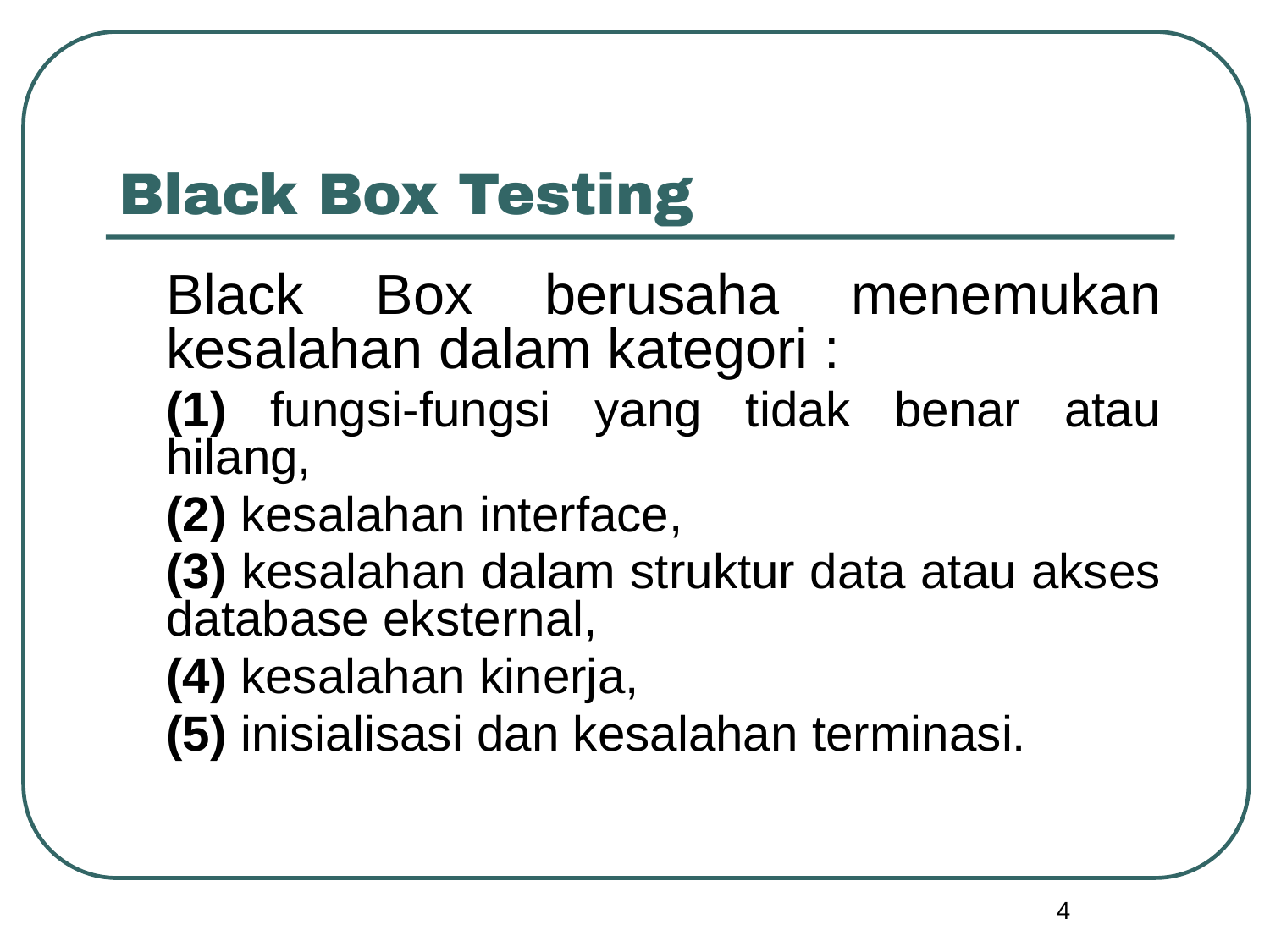

# Black Box Testing
	Black Box berusaha menemukan kesalahan dalam kategori :
	(1) fungsi-fungsi yang tidak benar atau hilang,
	(2) kesalahan interface,
	(3) kesalahan dalam struktur data atau akses database eksternal,
	(4) kesalahan kinerja,
	(5) inisialisasi dan kesalahan terminasi.
4